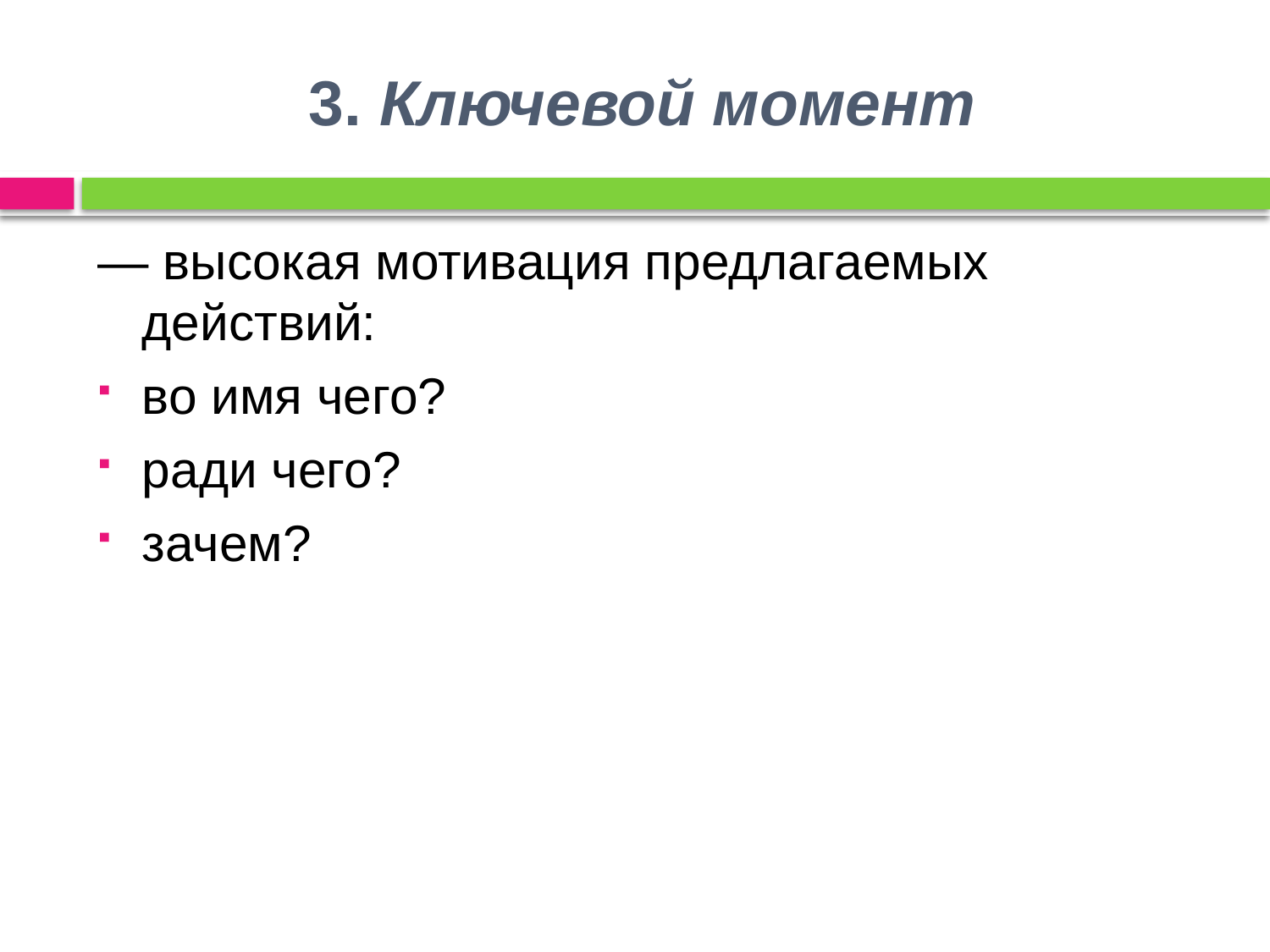

# 3. Ключевой момент
— высокая мотивация предлагаемых действий:
во имя чего?
ради чего?
зачем?